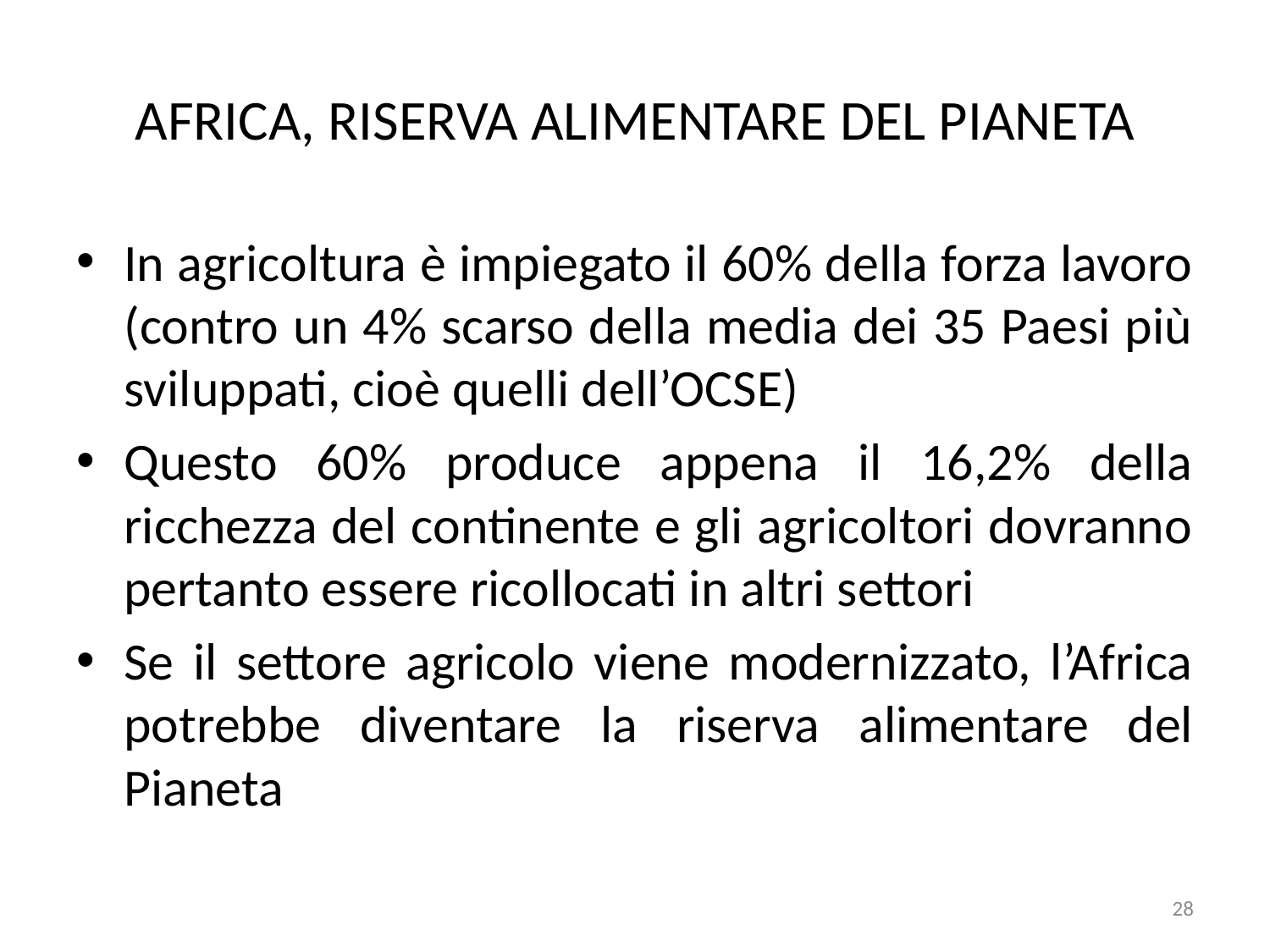

# AFRICA, RISERVA ALIMENTARE DEL PIANETA
In agricoltura è impiegato il 60% della forza lavoro (contro un 4% scarso della media dei 35 Paesi più sviluppati, cioè quelli dell’OCSE)
Questo 60% produce appena il 16,2% della ricchezza del continente e gli agricoltori dovranno pertanto essere ricollocati in altri settori
Se il settore agricolo viene modernizzato, l’Africa potrebbe diventare la riserva alimentare del Pianeta
28